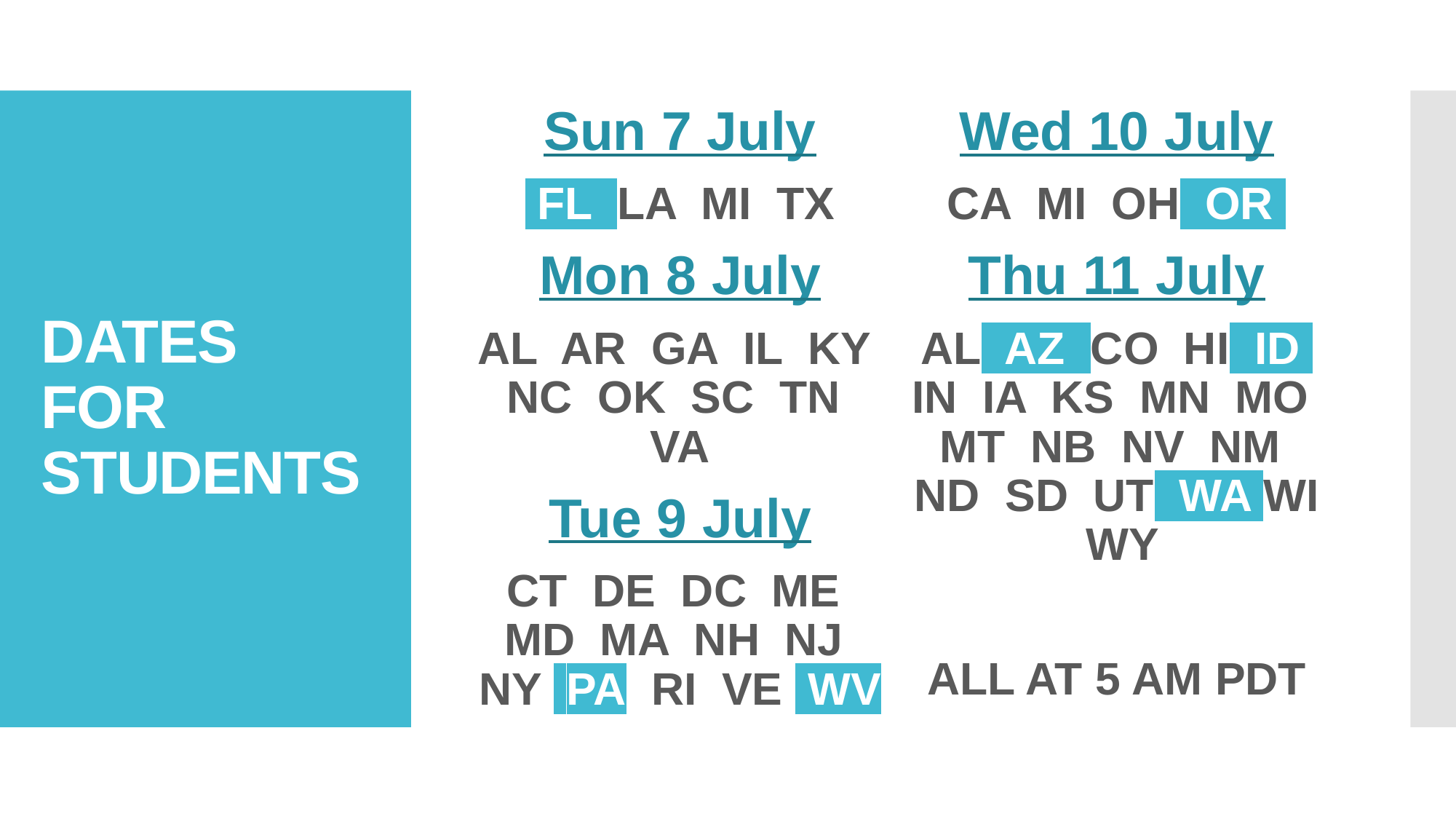

Sun 7 July
 FL  LA  MI  TX
Mon 8 July
AL  AR  GA  IL  KY  NC  OK  SC  TN  VA
Tue 9 July
CT  DE  DC  ME  MD  MA  NH  NJ  NY  PA  RI  VE  WV
Wed 10 July
CA  MI  OH  OR
Thu 11 July
AL  AZ  CO  HI  ID  IN  IA  KS  MN  MO  MT  NB  NV  NM  ND  SD  UT  WA WI  WY

ALL AT 5 AM pdt
# DATES FOR STUDENTS